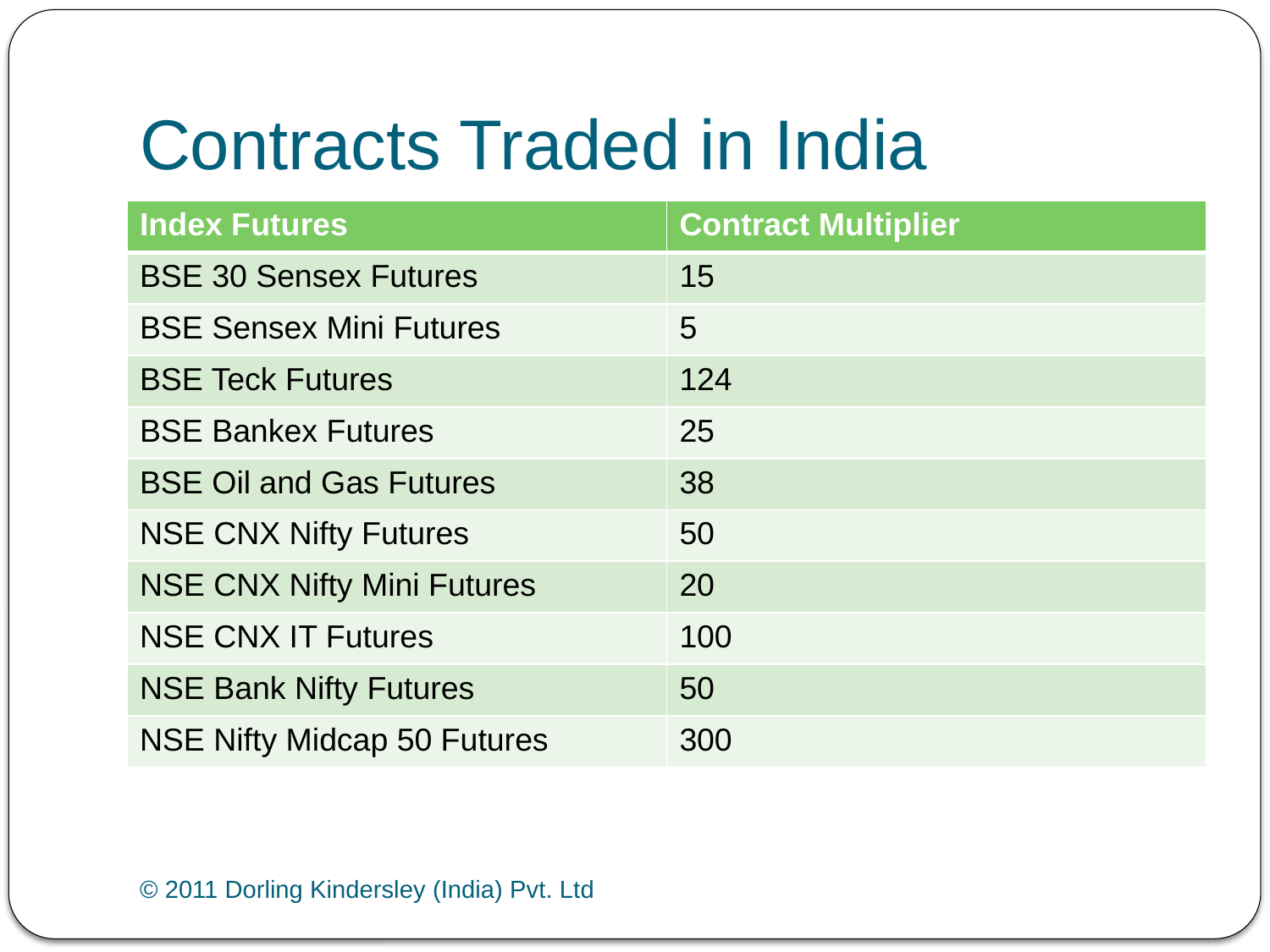

# Contracts Traded in India
| Index Futures | Contract Multiplier |
| --- | --- |
| BSE 30 Sensex Futures | 15 |
| BSE Sensex Mini Futures | 5 |
| BSE Teck Futures | 124 |
| BSE Bankex Futures | 25 |
| BSE Oil and Gas Futures | 38 |
| NSE CNX Nifty Futures | 50 |
| NSE CNX Nifty Mini Futures | 20 |
| NSE CNX IT Futures | 100 |
| NSE Bank Nifty Futures | 50 |
| NSE Nifty Midcap 50 Futures | 300 |
© 2011 Dorling Kindersley (India) Pvt. Ltd